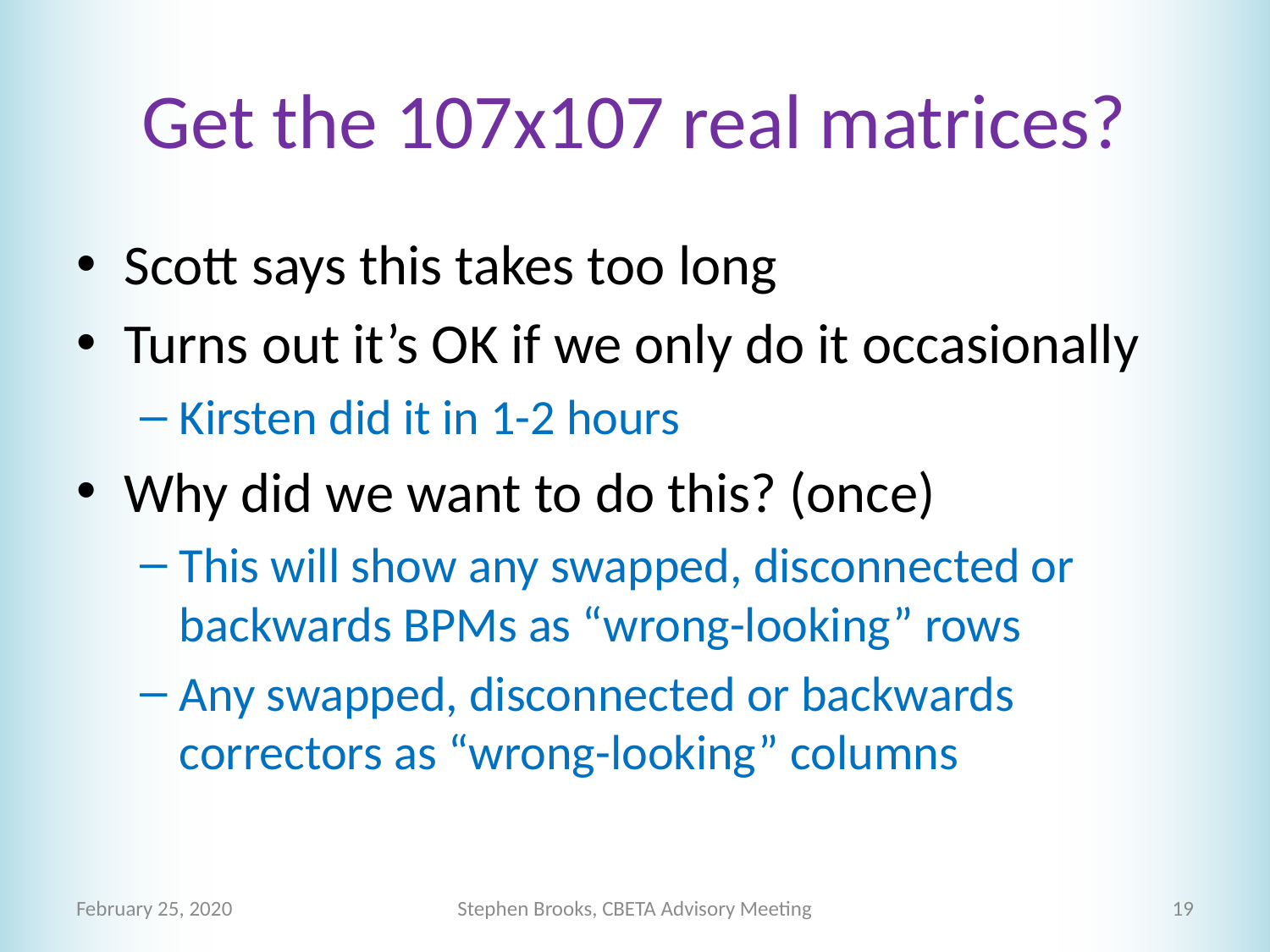

# Get the 107x107 real matrices?
Scott says this takes too long
Turns out it’s OK if we only do it occasionally
Kirsten did it in 1-2 hours
Why did we want to do this? (once)
This will show any swapped, disconnected or backwards BPMs as “wrong-looking” rows
Any swapped, disconnected or backwards correctors as “wrong-looking” columns
February 25, 2020
Stephen Brooks, CBETA Advisory Meeting
19